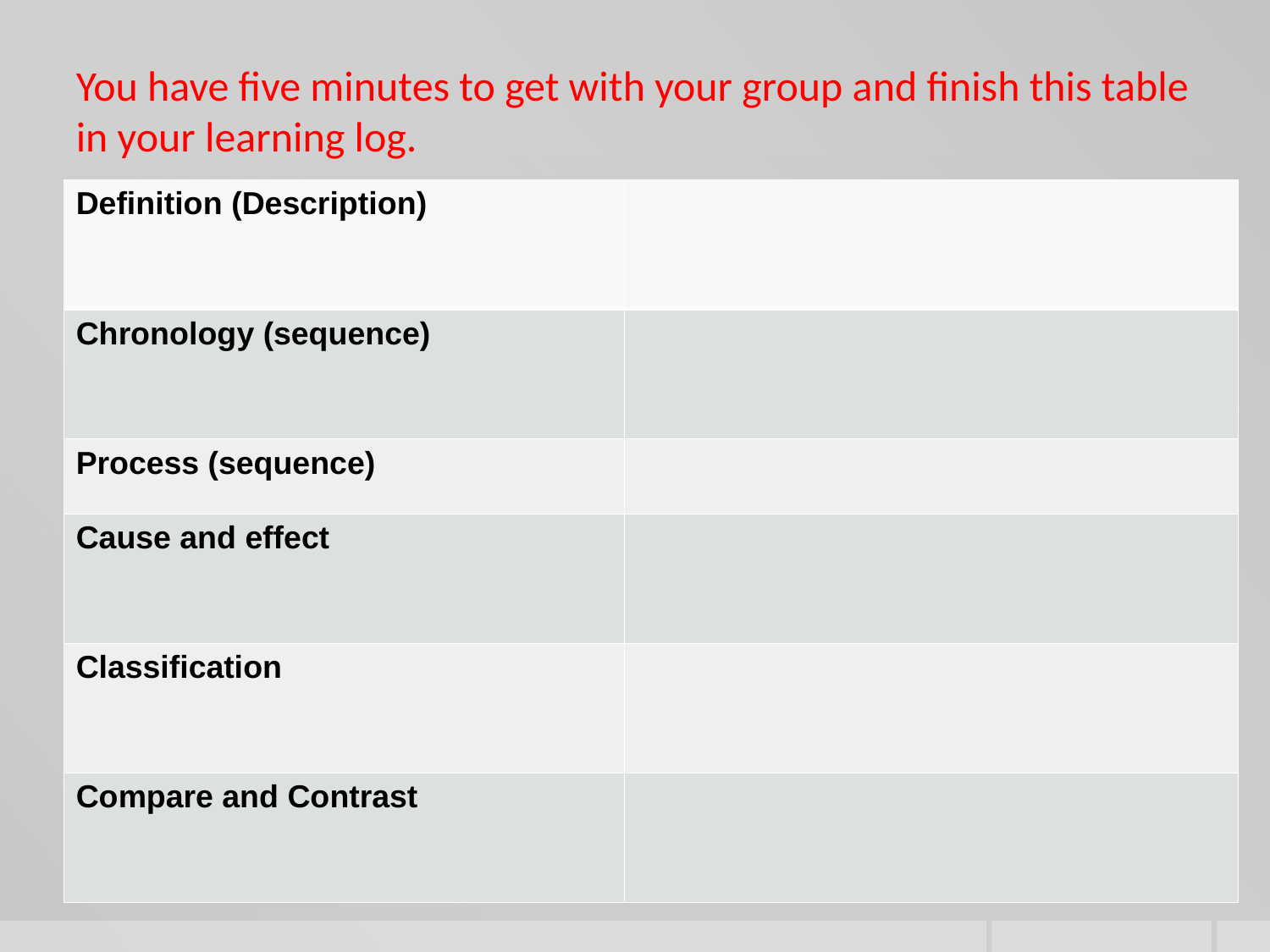

You have five minutes to get with your group and finish this table in your learning log.
| Definition (Description) |  |
| --- | --- |
| Chronology (sequence) |  |
| Process (sequence) |  |
| Cause and effect |  |
| Classification |  |
| Compare and Contrast |  |